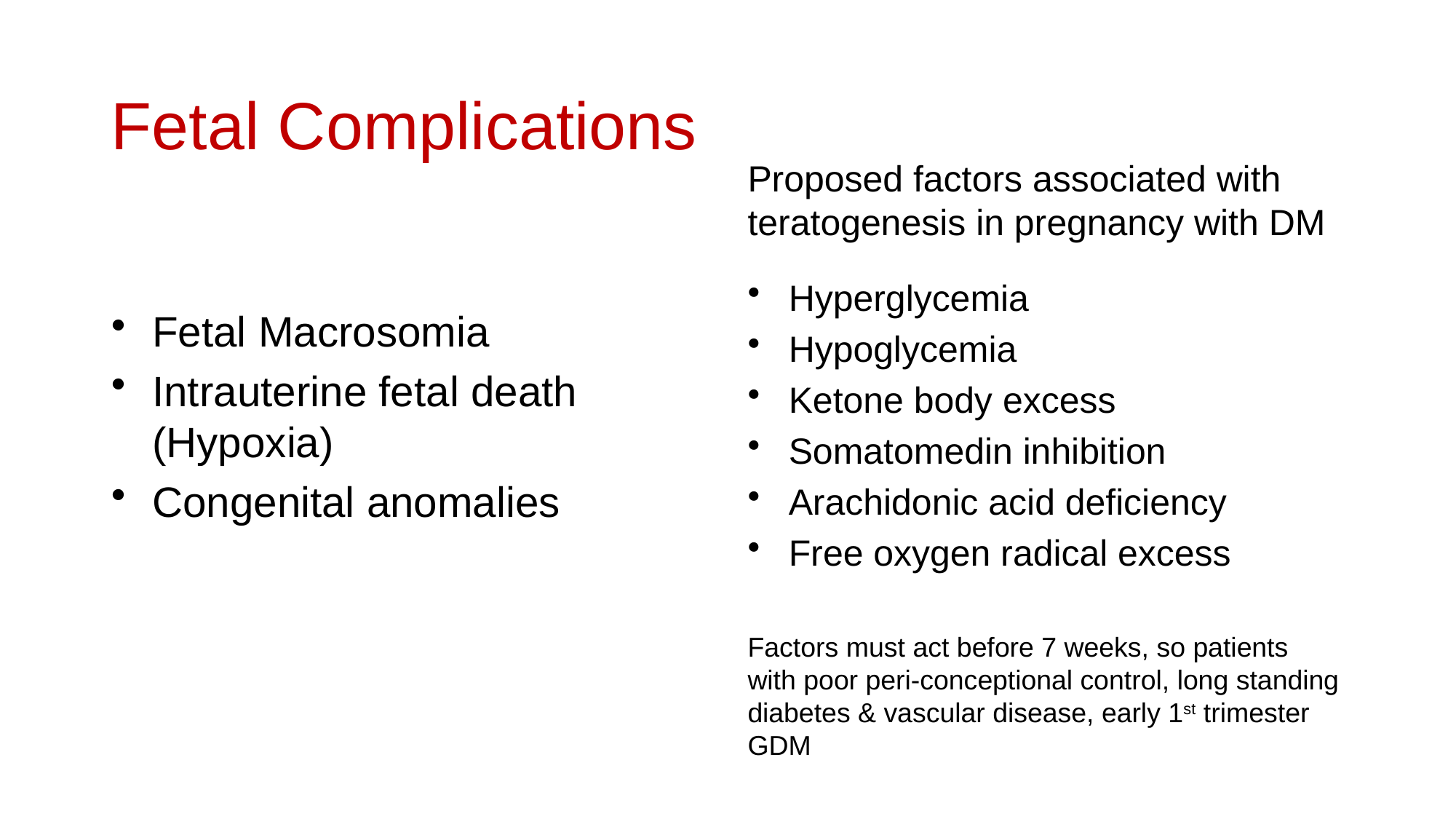

# Fetal Complications
Proposed factors associated with teratogenesis in pregnancy with DM

Hyperglycemia
Hypoglycemia
Ketone body excess
Somatomedin inhibition
Arachidonic acid deficiency
Free oxygen radical excess

Factors must act before 7 weeks, so patients with poor peri-conceptional control, long standing diabetes & vascular disease, early 1st trimester GDM
Fetal Macrosomia
Intrauterine fetal death (Hypoxia)
Congenital anomalies